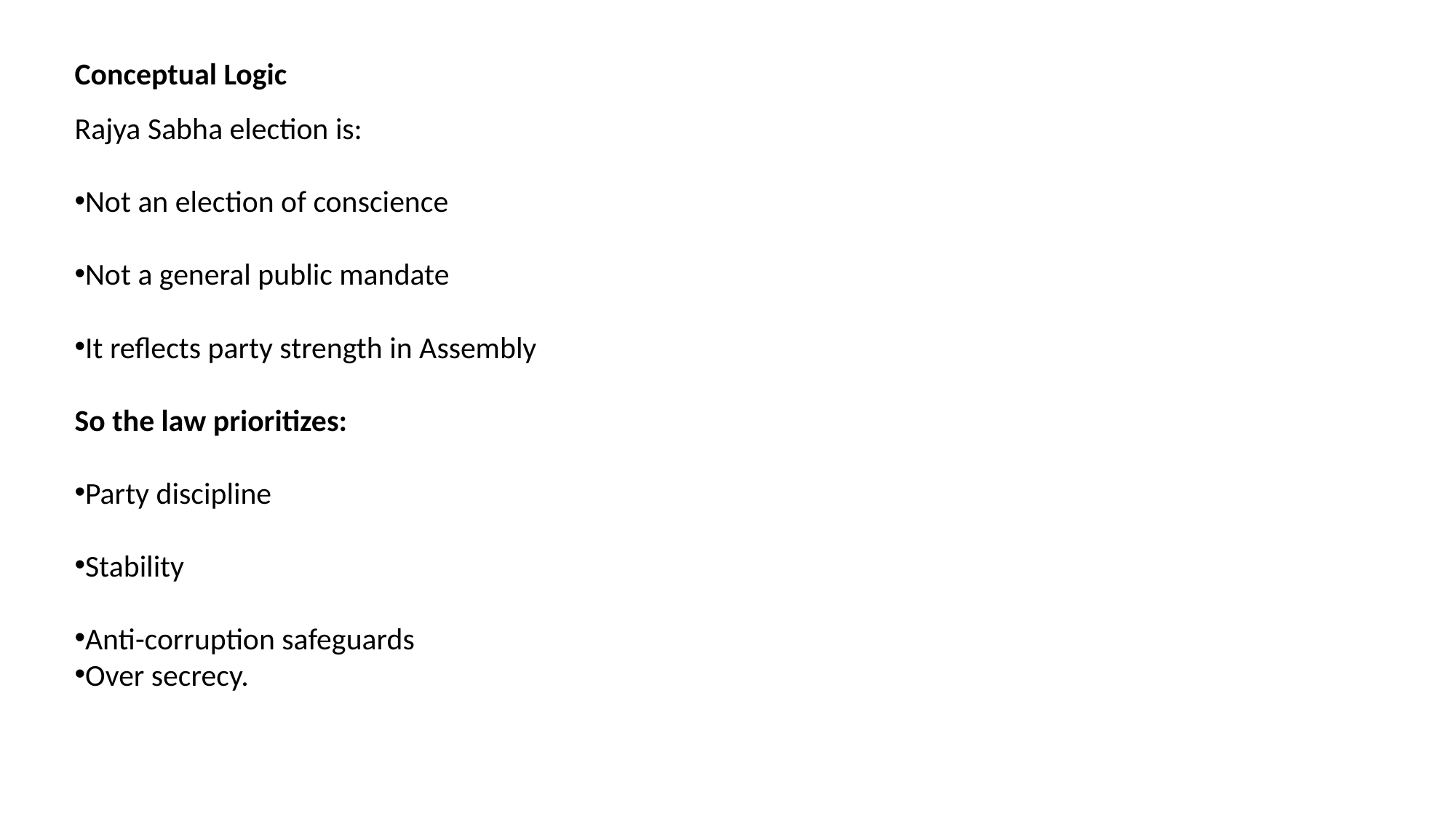

Conceptual Logic
Rajya Sabha election is:

Not an election of conscience

Not a general public mandate

It reflects party strength in Assembly

So the law prioritizes:

Party discipline

Stability

Anti-corruption safeguards
Over secrecy.